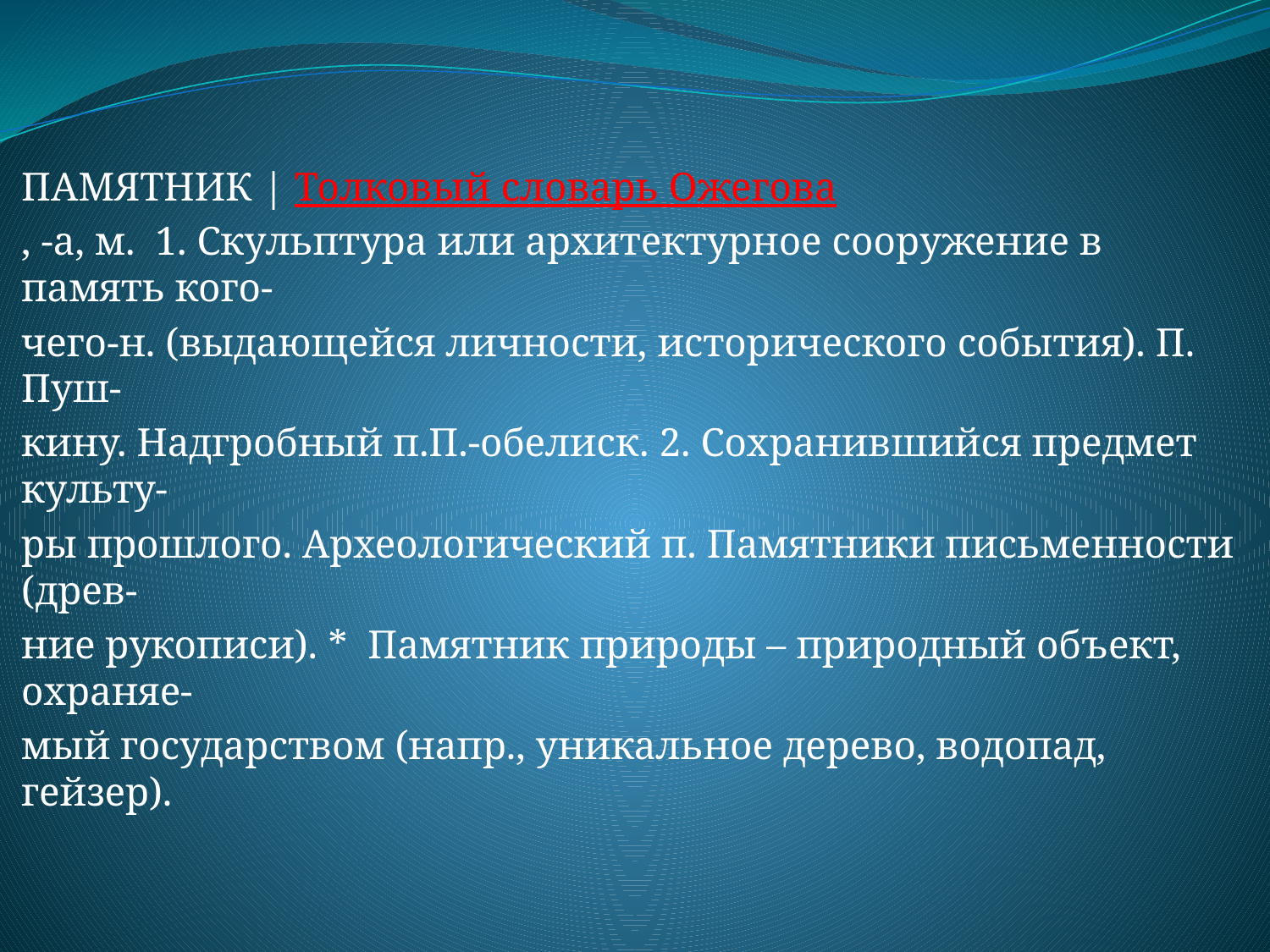

ПАМЯТНИК | Толковый словарь Ожегова
, -а, м.  1. Скульптура или архитектурное сооружение в память кого-
чего-н. (выдающейся личности, исторического события). П. Пуш-
кину. Надгробный п.П.-обелиск. 2. Сохранившийся предмет культу-
ры прошлого. Археологический п. Памятники письменности (древ-
ние рукописи). *  Памятник природы – природный объект, охраняе-
мый государством (напр., уникальное дерево, водопад, гейзер).